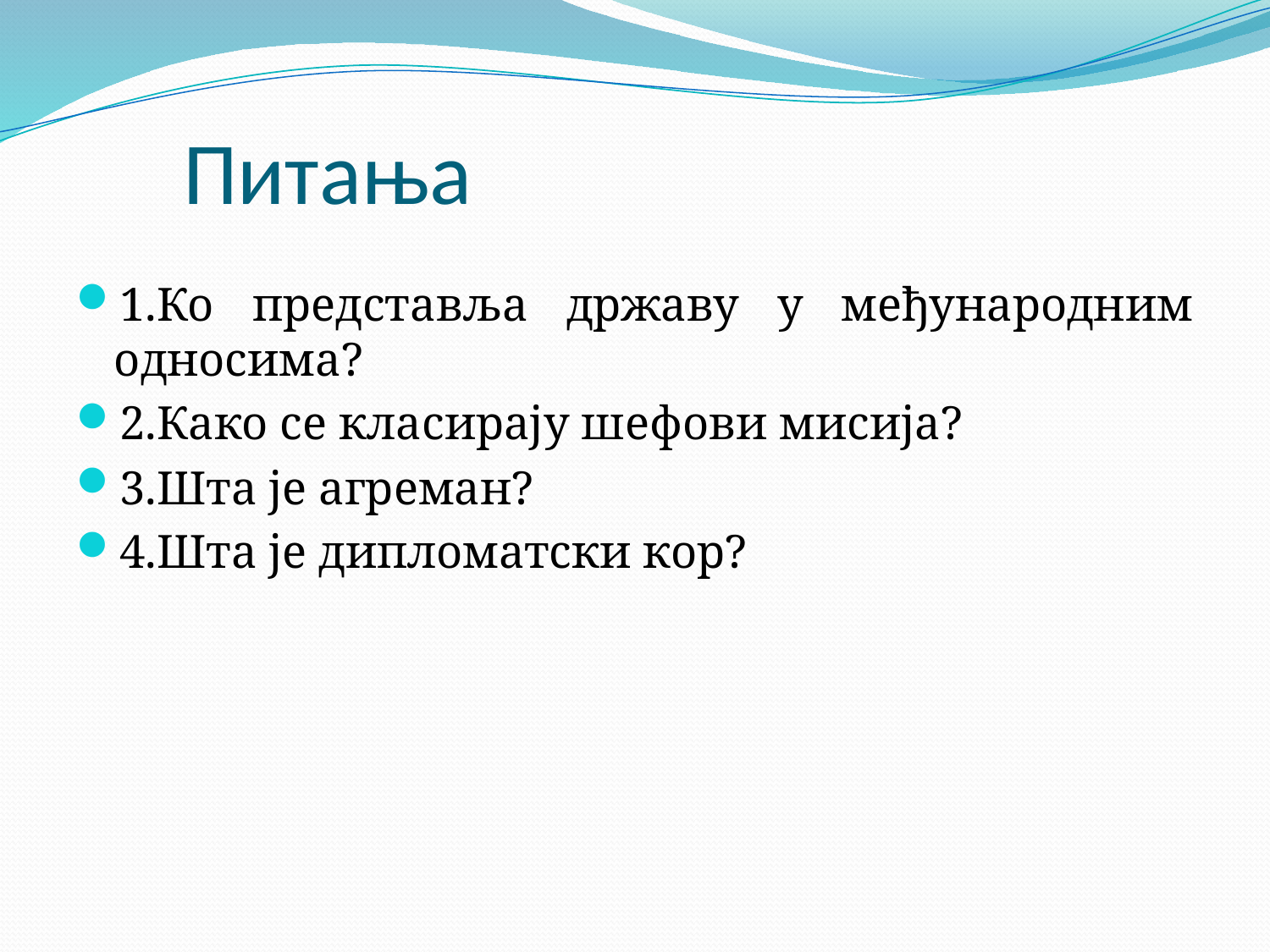

# Питања
1.Ко представља државу у међународним односима?
2.Како се класирају шефови мисија?
3.Шта је агреман?
4.Шта је дипломатски кор?